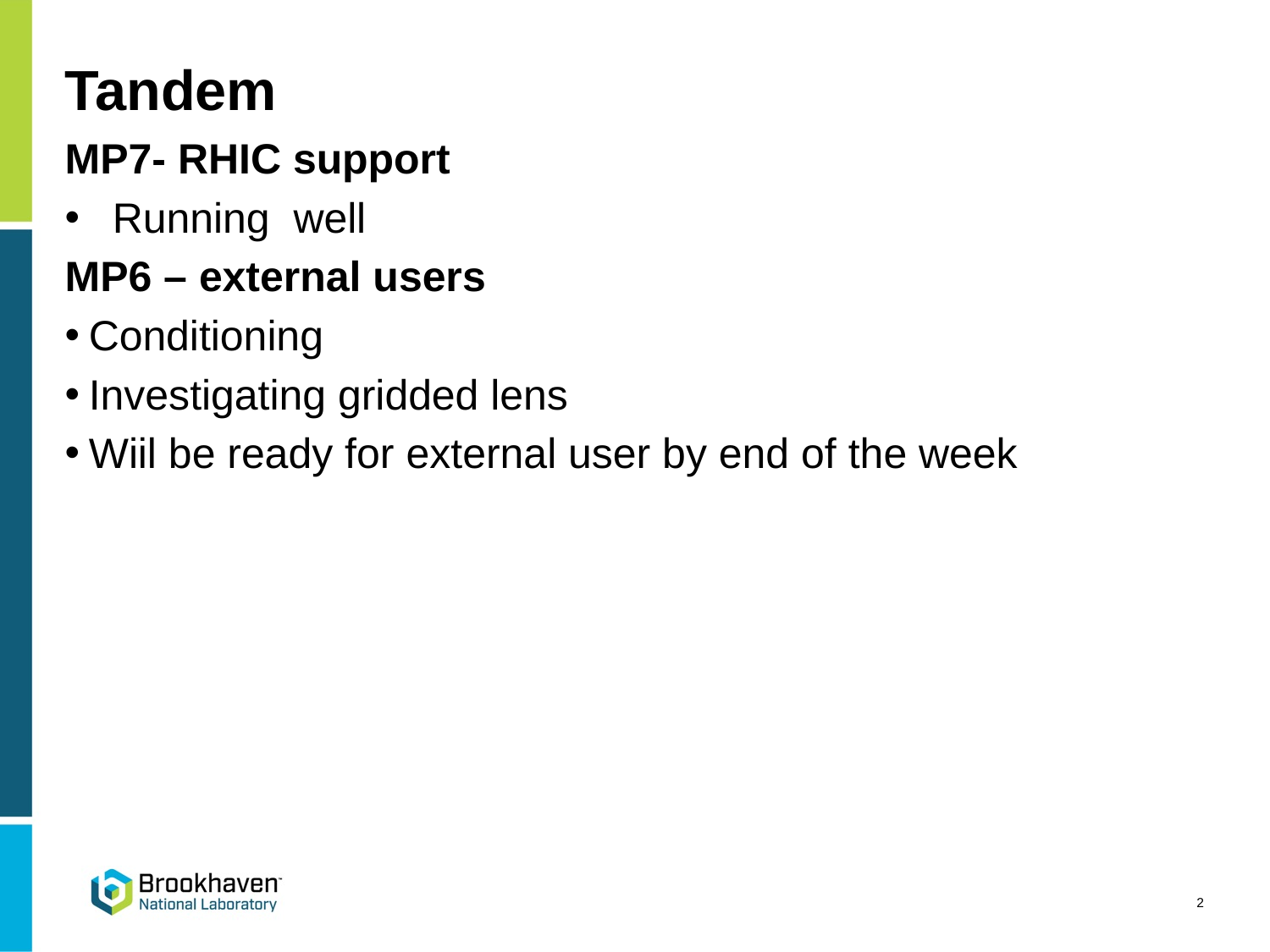

# Tandem
MP7- RHIC support
  Running  well
MP6 – external users
Conditioning
Investigating gridded lens
Wiil be ready for external user by end of the week
2